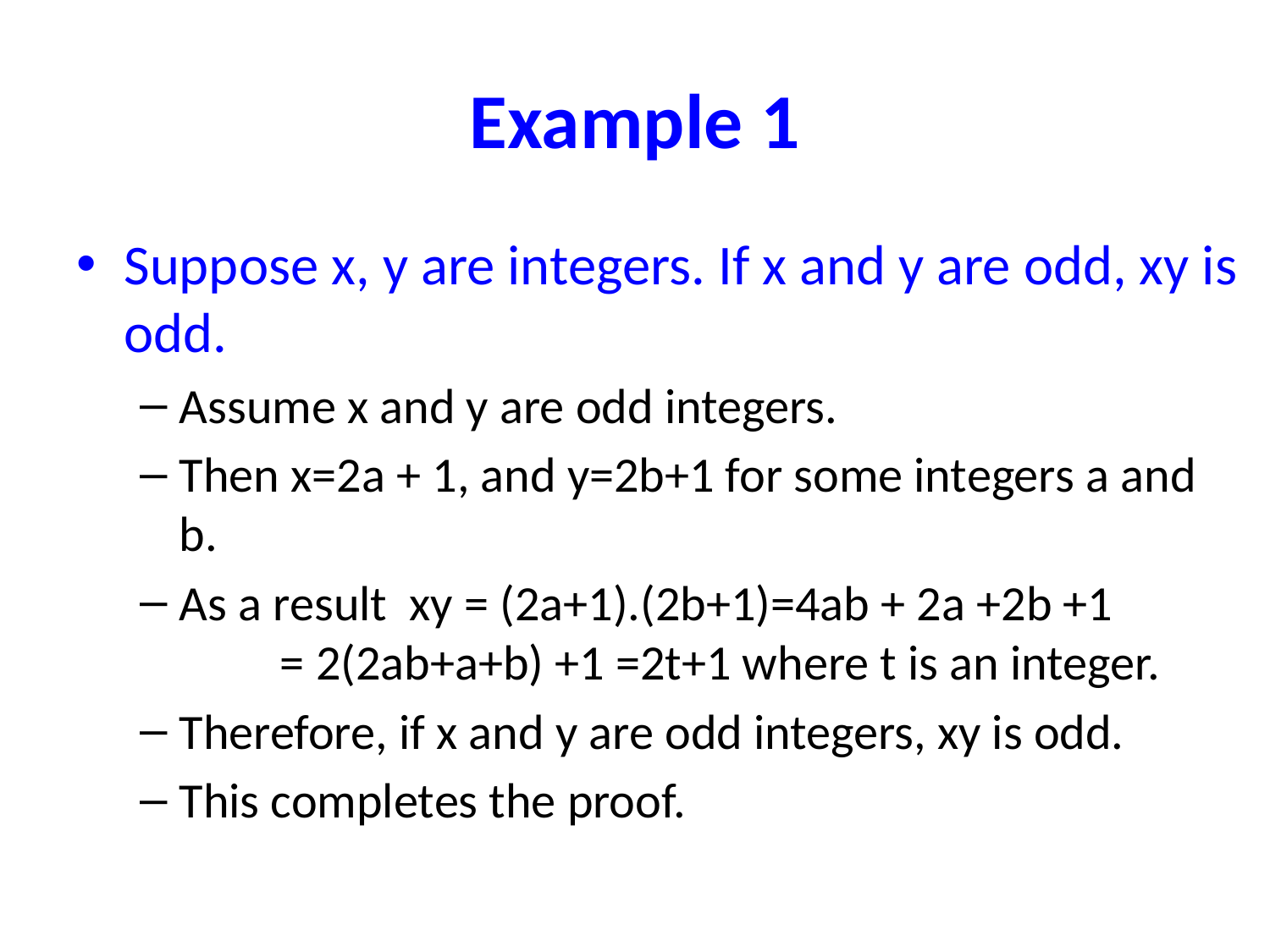

# Example 1
Suppose x, y are integers. If x and y are odd, xy is odd.
Assume x and y are odd integers.
Then x=2a + 1, and y=2b+1 for some integers a and b.
As a result  xy = (2a+1).(2b+1)=4ab + 2a +2b +1                     = 2(2ab+a+b) +1 =2t+1 where t is an integer.
Therefore, if x and y are odd integers, xy is odd.
This completes the proof.